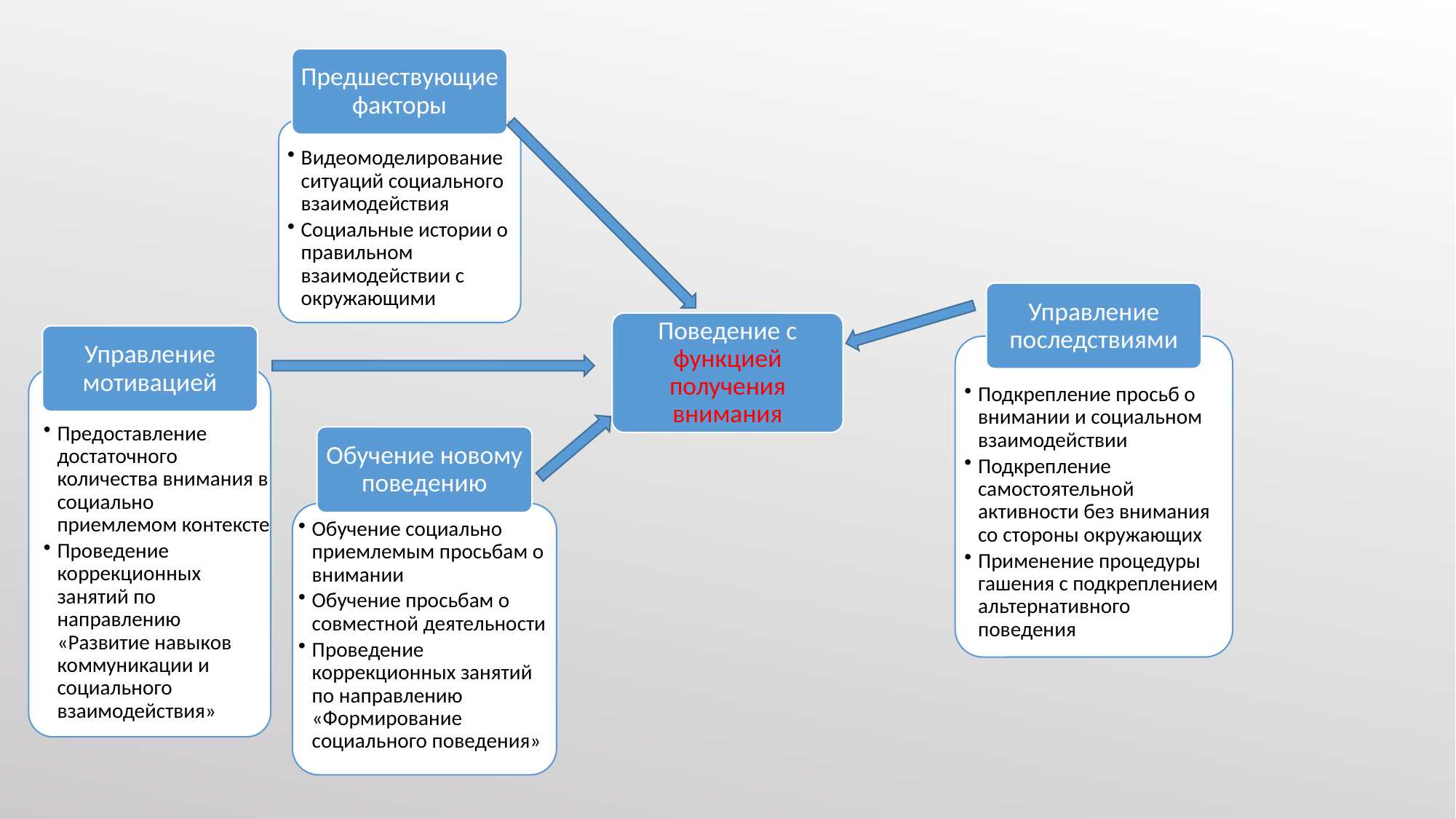

Предшествующие факторы

Видеомоделирование ситуаций социального взаимодействия
Социальные истории о правильном взаимодействии с окружающими

Управление последствиями

Поведение с функцией получения внимания

Управление мотивацией

Подкрепление просьб о внимании и социальном взаимодействии
Подкрепление самостоятельной активности без внимания со стороны окружающих
Применение процедуры гашения с подкреплением альтернативного поведения

Предоставление достаточного количества внимания в социально приемлемом контексте
Проведение коррекционных занятий по направлению «Развитие навыков коммуникации и социального взаимодействия»

Обучение новому поведению

Обучение социально приемлемым просьбам о внимании
Обучение просьбам о совместной деятельности
Проведение коррекционных занятий по направлению «Формирование социального поведения»